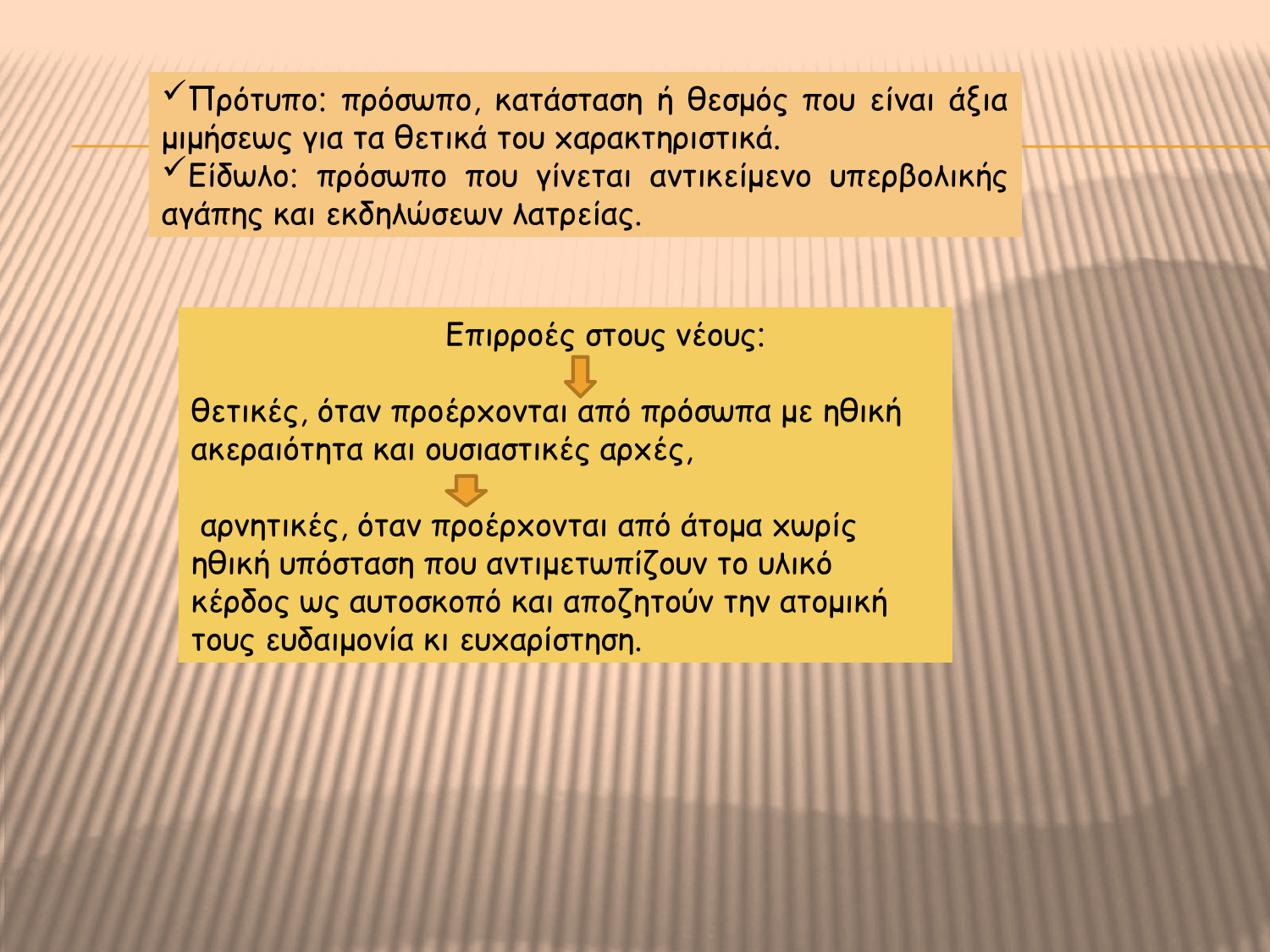

Πρότυπο: πρόσωπο, κατάσταση ή θεσμός που είναι άξια μιμήσεως για τα θετικά του χαρακτηριστικά.
Είδωλο: πρόσωπο που γίνεται αντικείμενο υπερβολικής αγάπης και εκδηλώσεων λατρείας.
		Επιρροές στους νέους:

θετικές, όταν προέρχονται από πρόσωπα με ηθική ακεραιότητα και ουσιαστικές αρχές,

 αρνητικές, όταν προέρχονται από άτομα χωρίς ηθική υπόσταση που αντιμετωπίζουν το υλικό κέρδος ως αυτοσκοπό και αποζητούν την ατομική τους ευδαιμονία κι ευχαρίστηση.